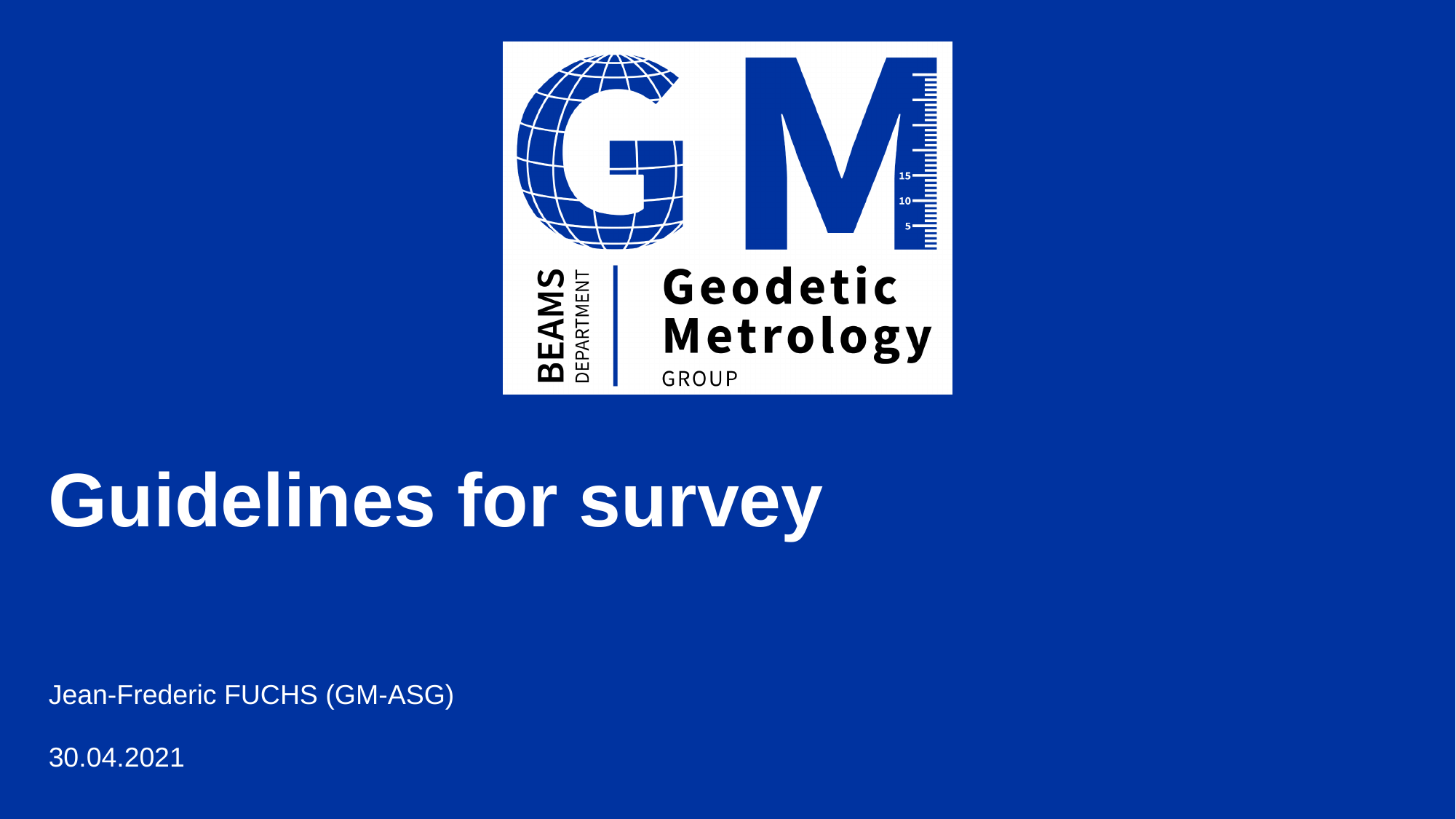

# Guidelines for survey
Jean-Frederic FUCHS (GM-ASG)
30.04.2021